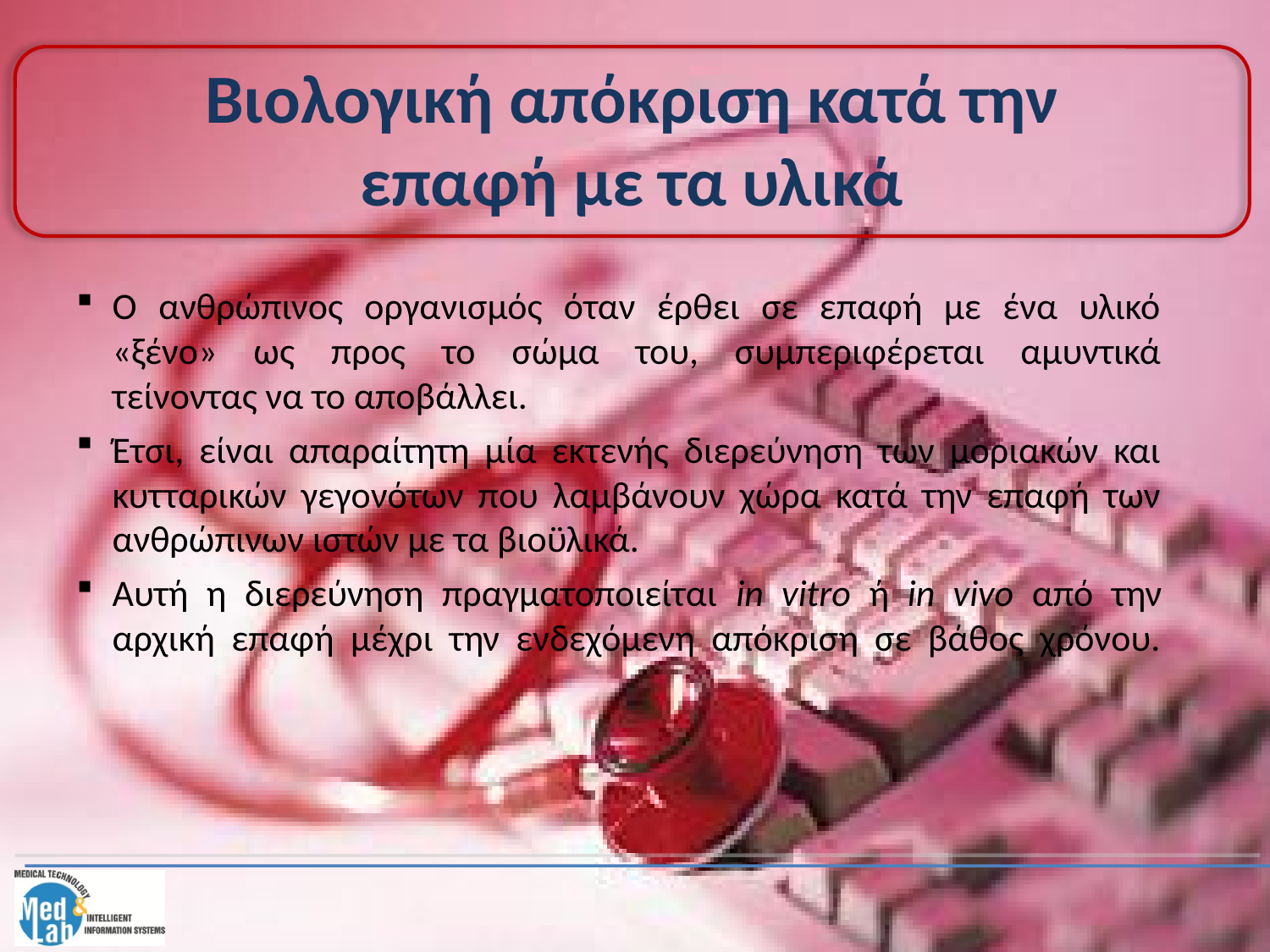

# Βιολογική απόκριση κατά την επαφή με τα υλικά
Ο ανθρώπινος οργανισμός όταν έρθει σε επαφή με ένα υλικό
«ξένο» ως προς το σώμα του, συμπεριφέρεται αμυντικά
τείνοντας να το αποβάλλει.
Έτσι, είναι απαραίτητη μία εκτενής διερεύνηση των μοριακών και
κυτταρικών γεγονότων που λαμβάνουν χώρα κατά την επαφή των
ανθρώπινων ιστών με τα βιοϋλικά.
Αυτή η διερεύνηση πραγματοποιείται in vitro ή in vivo από την
αρχική επαφή μέχρι την ενδεχόμενη απόκριση σε βάθος χρόνου.